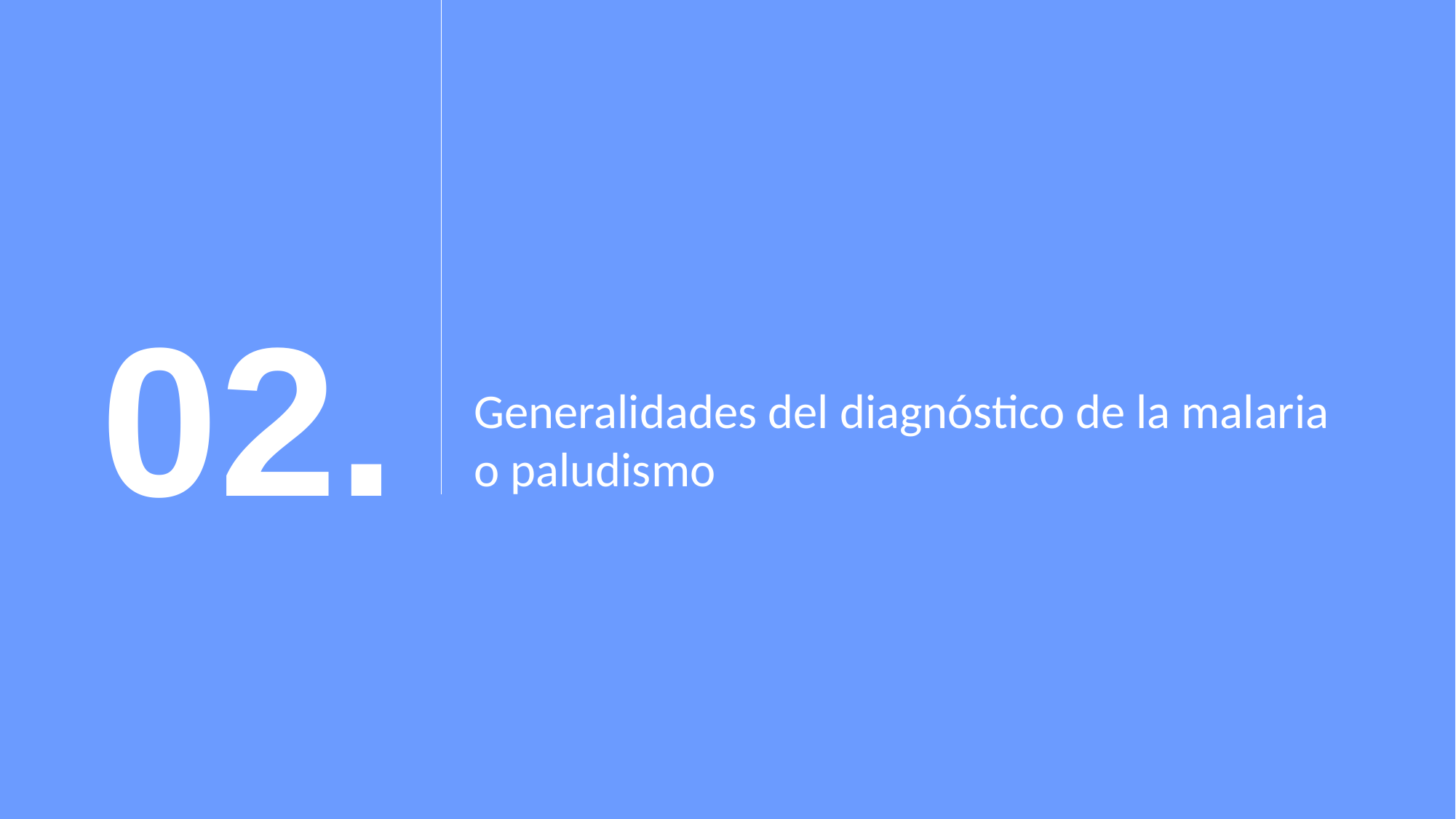

02.
Generalidades del diagnóstico de la malaria o paludismo